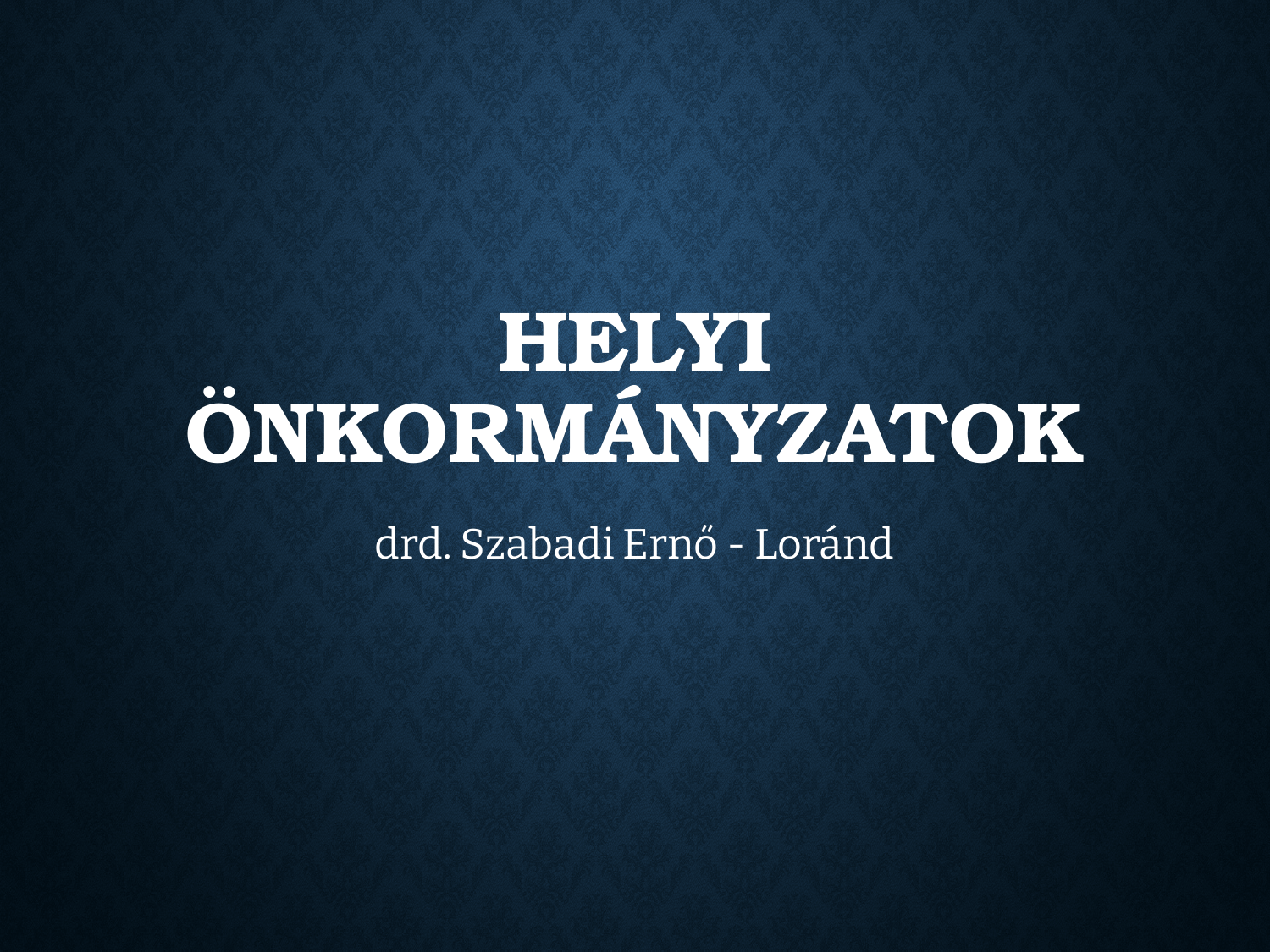

# Helyi Önkormányzatok
drd. Szabadi Ernő - Loránd